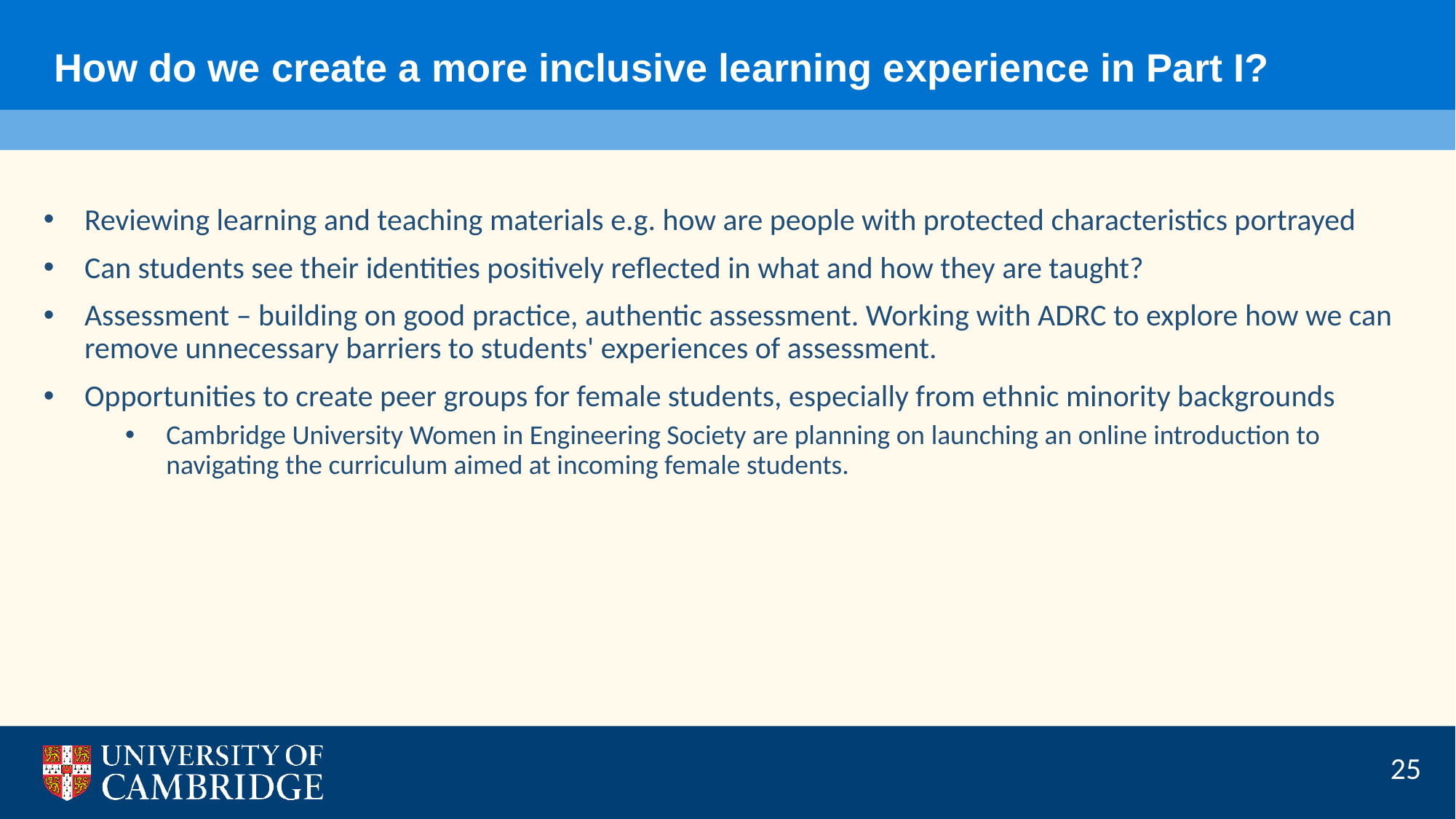

How do we create a more inclusive learning experience in Part I?
Reviewing learning and teaching materials e.g. how are people with protected characteristics portrayed
Can students see their identities positively reflected in what and how they are taught?
Assessment – building on good practice, authentic assessment. Working with ADRC to explore how we can remove unnecessary barriers to students' experiences of assessment.
Opportunities to create peer groups for female students, especially from ethnic minority backgrounds
Cambridge University Women in Engineering Society are planning on launching an online introduction to navigating the curriculum aimed at incoming female students.